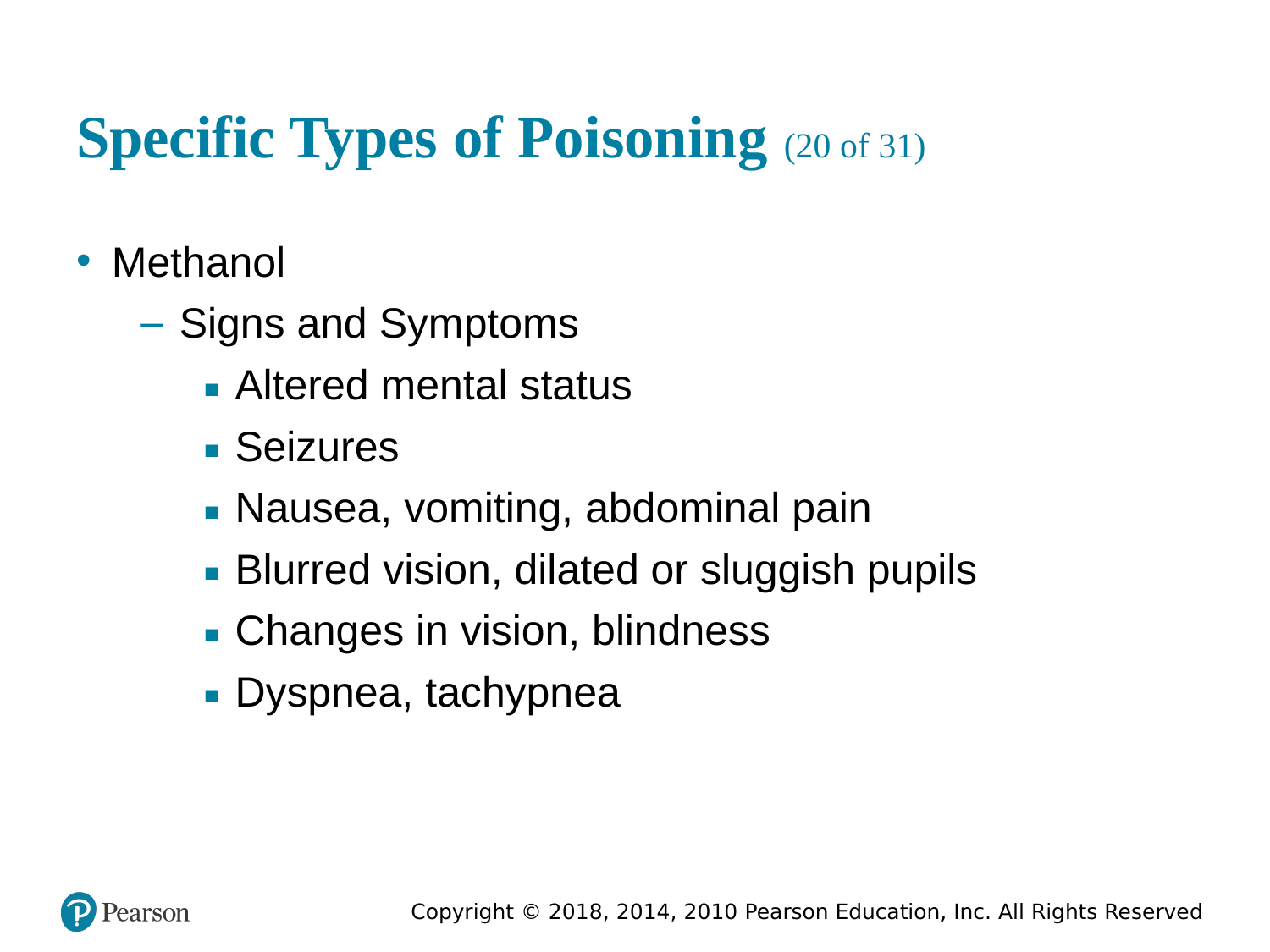

# Specific Types of Poisoning (20 of 31)
Methanol
Signs and Symptoms
Altered mental status
Seizures
Nausea, vomiting, abdominal pain
Blurred vision, dilated or sluggish pupils
Changes in vision, blindness
Dyspnea, tachypnea